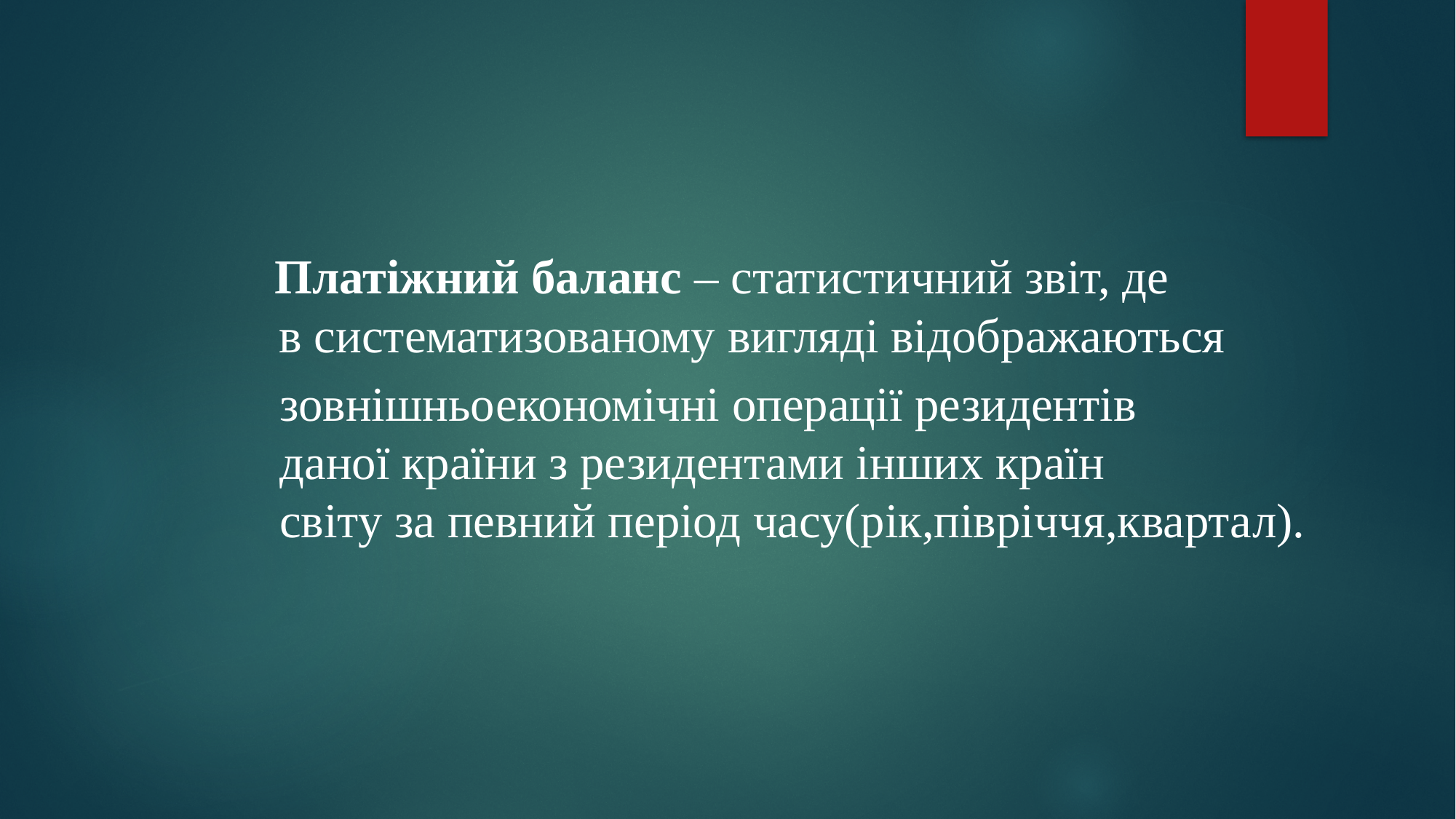

Платіжний баланс – статистичний звіт, де
в систематизованому вигляді відображаються

зовнішньоекономічні операції резидентів
даної країни з резидентами інших країн
світу за певний період часу(рік,півріччя,квартал).